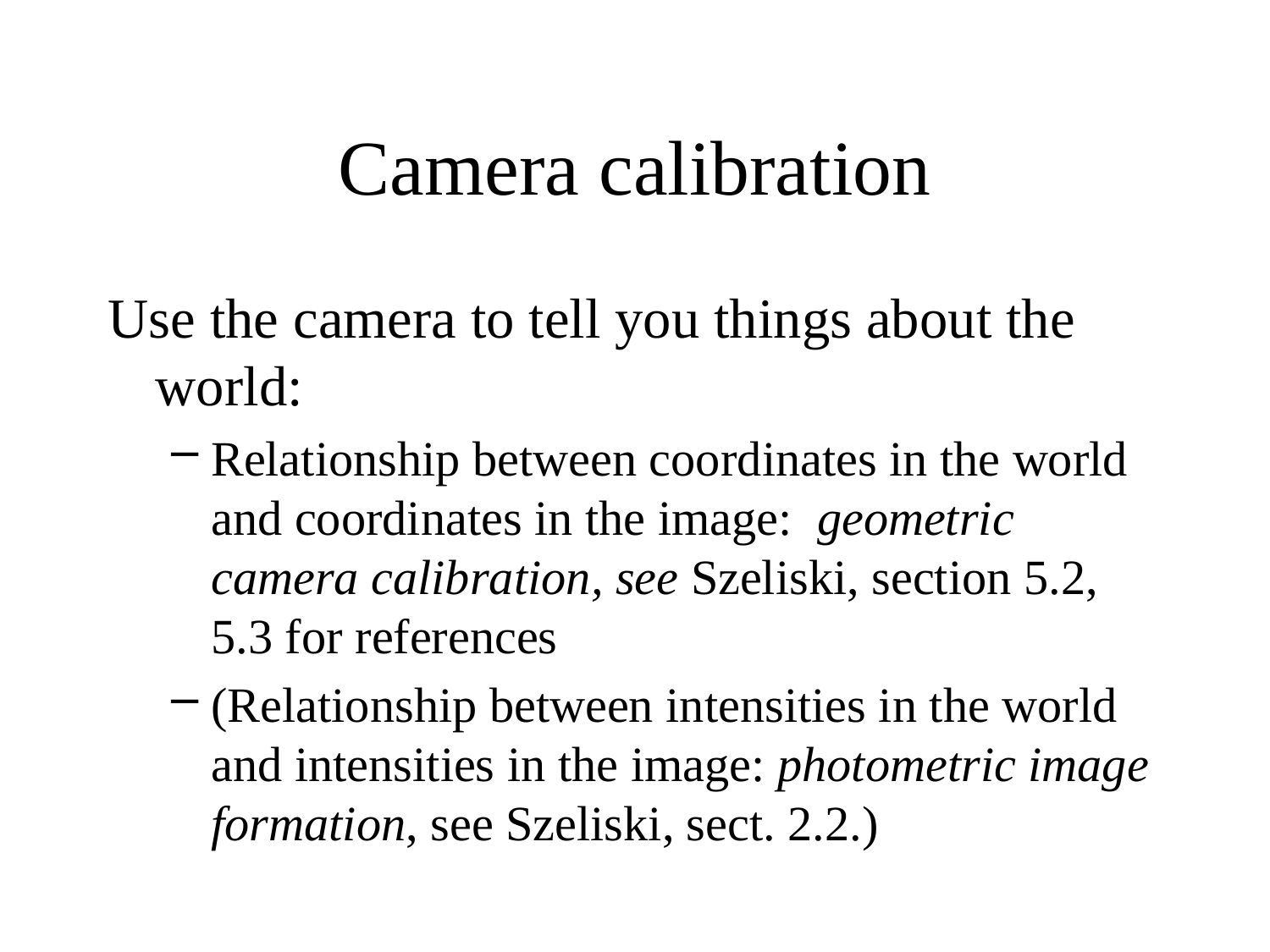

# Camera calibration
Use the camera to tell you things about the world:
Relationship between coordinates in the world and coordinates in the image:  geometric camera calibration, see Szeliski, section 5.2, 5.3 for references
(Relationship between intensities in the world and intensities in the image: photometric image formation, see Szeliski, sect. 2.2.)